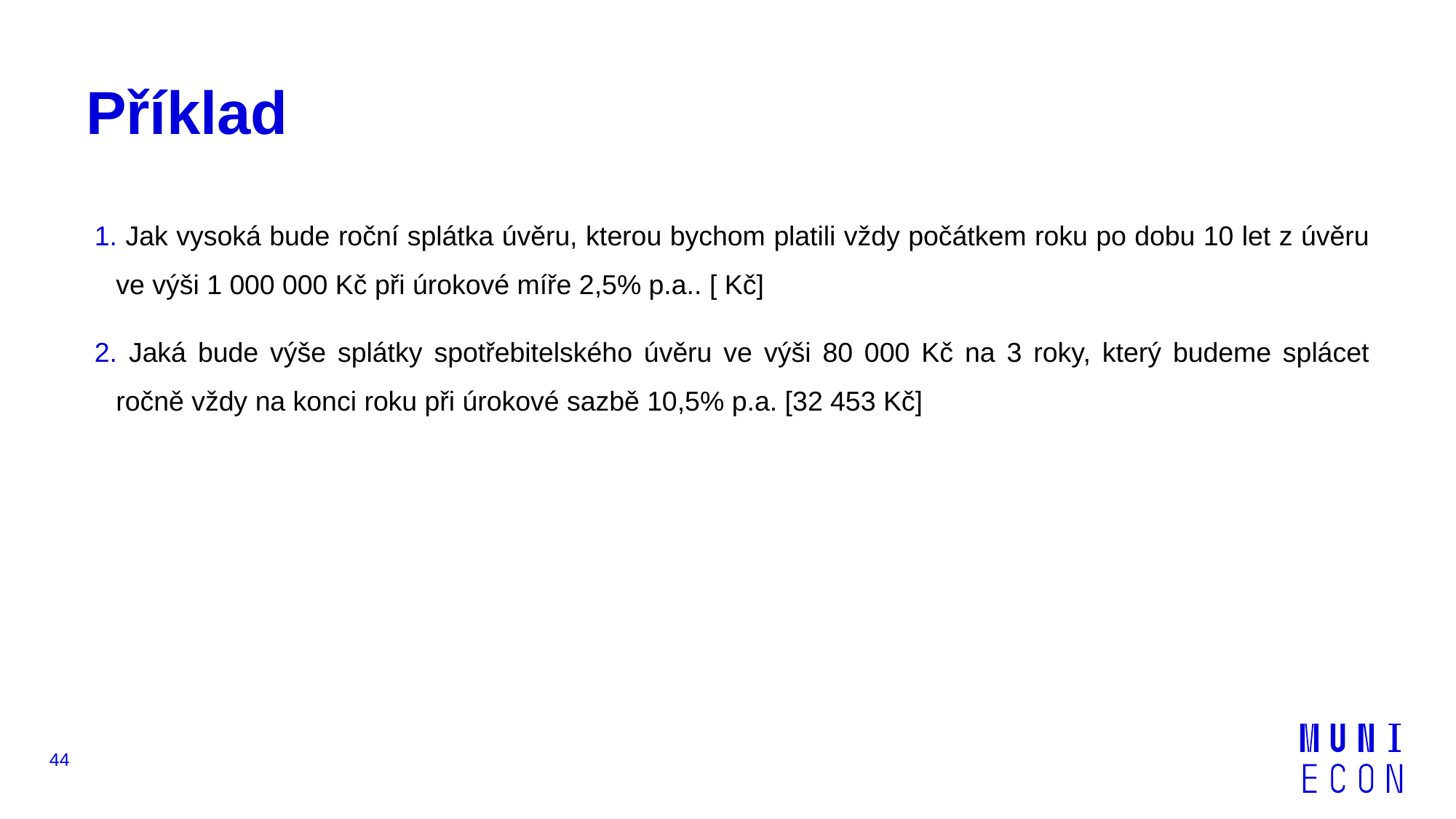

# Příklad
 Jak vysoká bude roční splátka úvěru, kterou bychom platili vždy počátkem roku po dobu 10 let z úvěru ve výši 1 000 000 Kč při úrokové míře 2,5% p.a.. [ Kč]
 Jaká bude výše splátky spotřebitelského úvěru ve výši 80 000 Kč na 3 roky, který budeme splácet ročně vždy na konci roku při úrokové sazbě 10,5% p.a. [32 453 Kč]

44